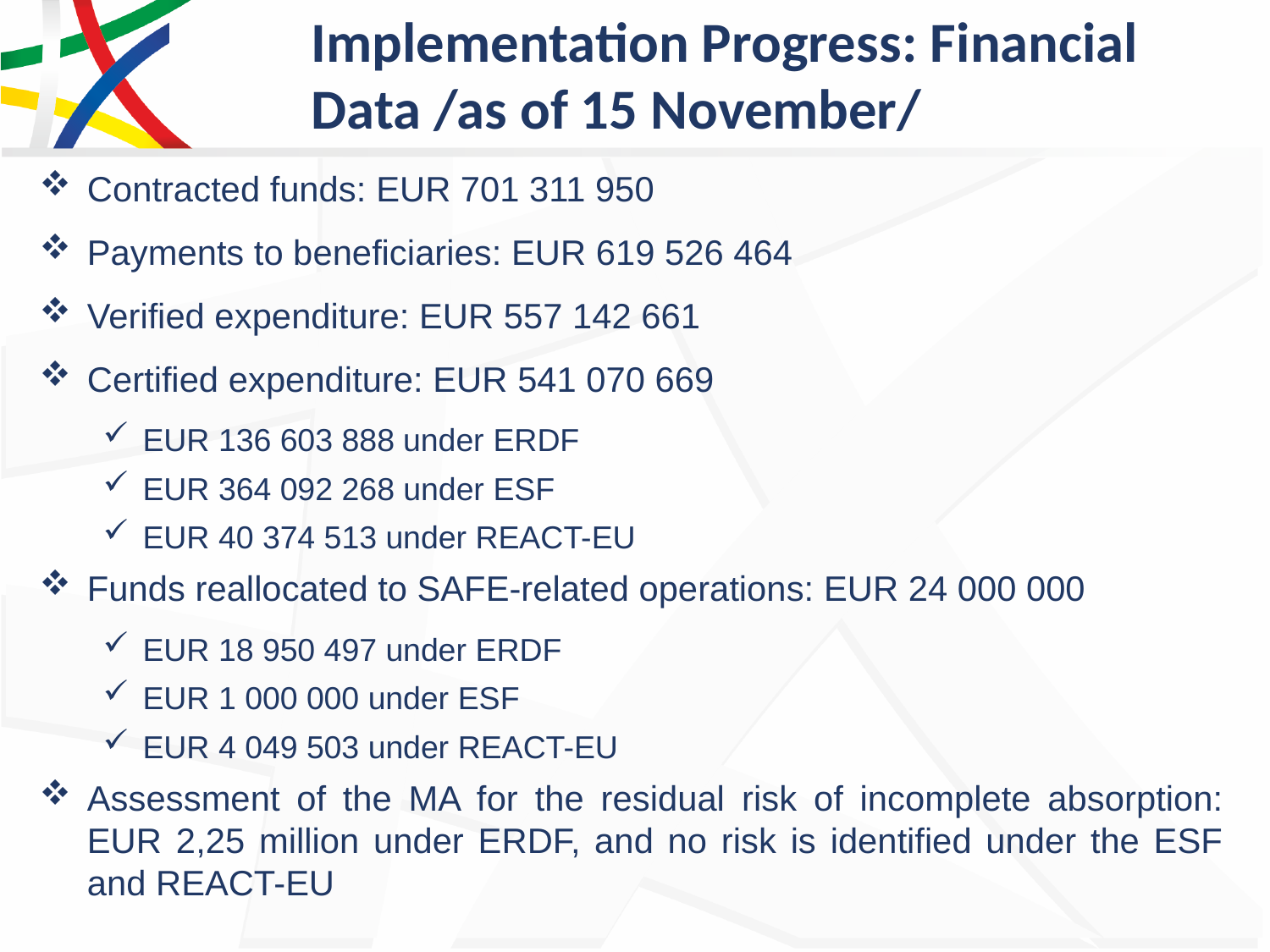

# Implementation Progress: Financial Data /as of 15 November/
Contracted funds: EUR 701 311 950
Payments to beneficiaries: EUR 619 526 464
Verified expenditure: EUR 557 142 661
Certified expenditure: EUR 541 070 669
EUR 136 603 888 under ERDF
EUR 364 092 268 under ESF
EUR 40 374 513 under REACT-EU
Funds reallocated to SAFE-related operations: EUR 24 000 000
EUR 18 950 497 under ERDF
EUR 1 000 000 under ESF
EUR 4 049 503 under REACT-EU
Assessment of the MA for the residual risk of incomplete absorption: EUR 2,25 million under ERDF, and no risk is identified under the ESF and REACT-EU